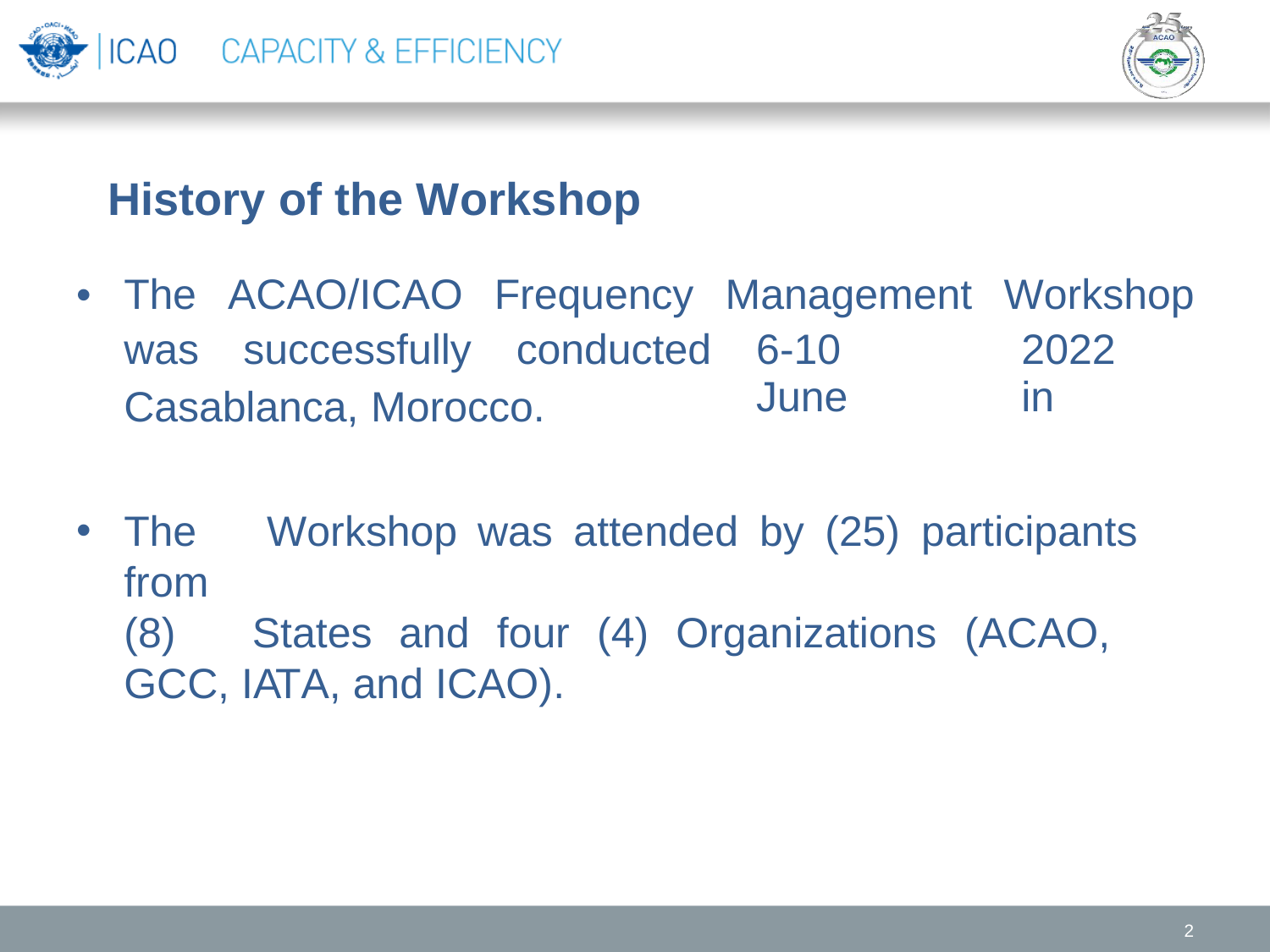

# History of the Workshop
| The | ACAO/ICAO | Frequency | Management | Workshop |
| --- | --- | --- | --- | --- |
| was | successfully | conducted | 6-10 June | 2022 in |
Casablanca, Morocco.

The	Workshop	was	attended	by	(25)	participants	from
(8)	States	and	four	(4)	Organizations	(ACAO,	GCC, IATA, and ICAO).
2